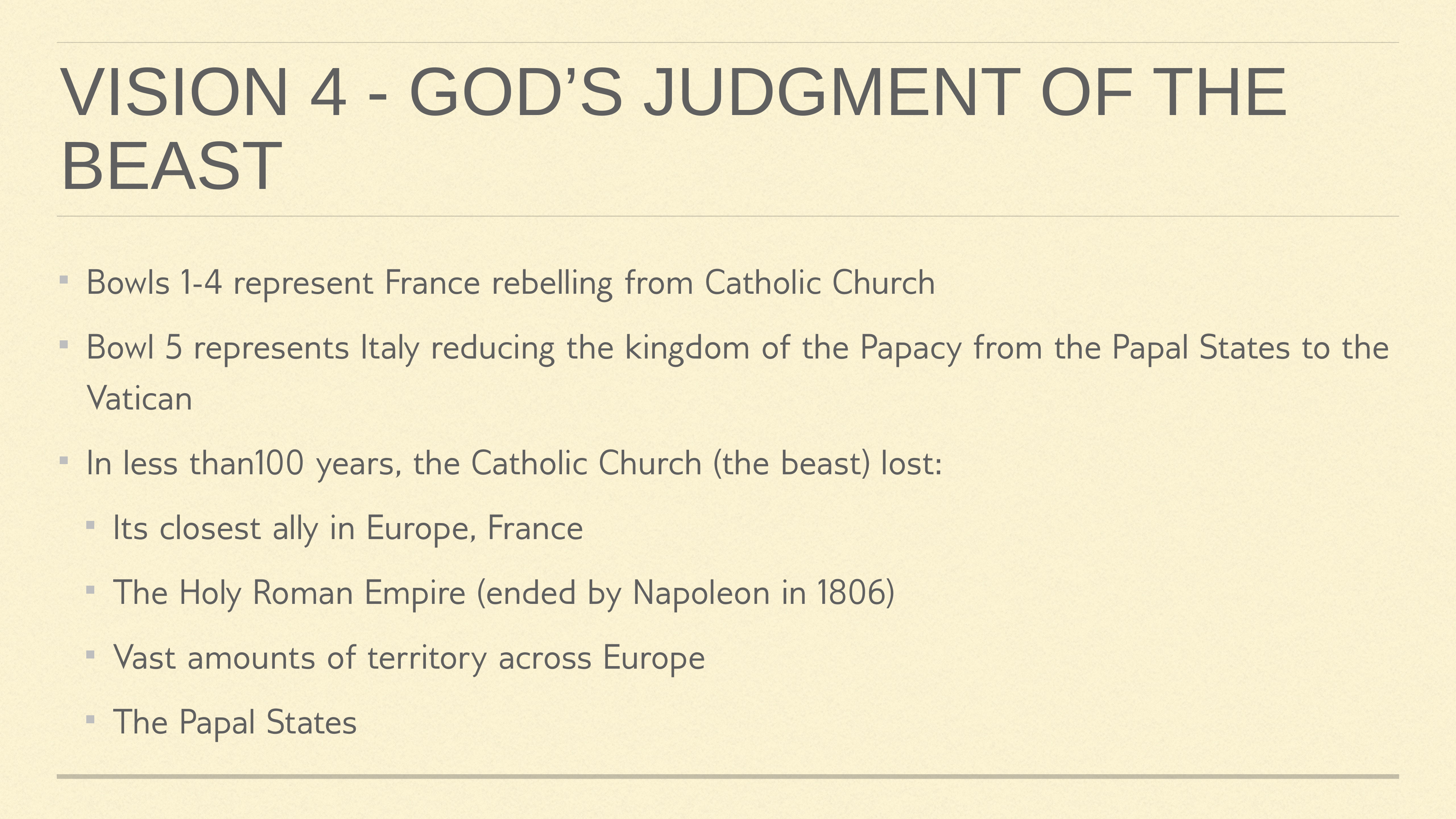

# Vision 4 - God’s judgment of the beast
Bowls 1-4 represent France rebelling from Catholic Church
Bowl 5 represents Italy reducing the kingdom of the Papacy from the Papal States to the Vatican
In less than100 years, the Catholic Church (the beast) lost:
Its closest ally in Europe, France
The Holy Roman Empire (ended by Napoleon in 1806)
Vast amounts of territory across Europe
The Papal States